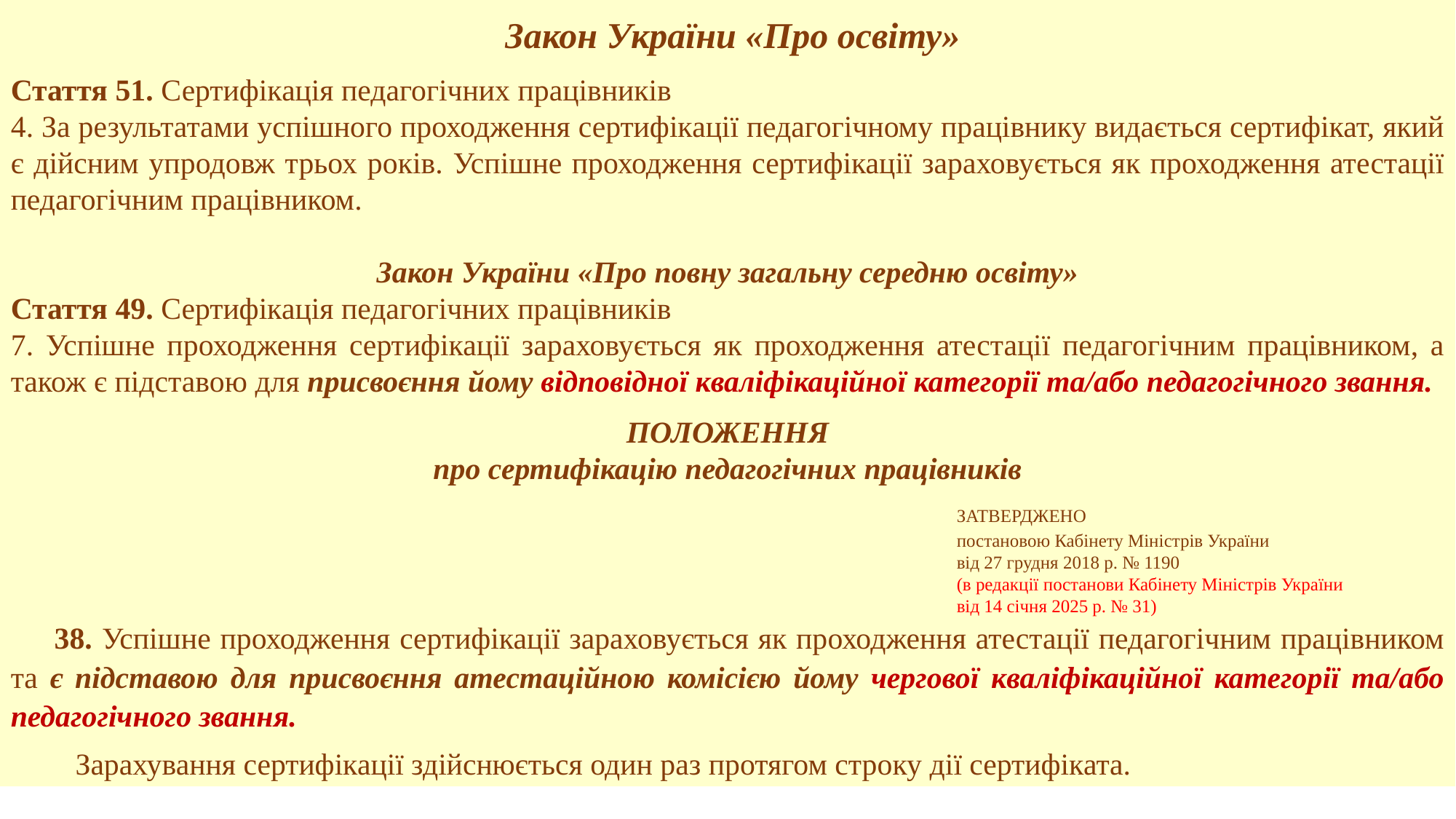

Закон України «Про освіту»

Стаття 51. Сертифікація педагогічних працівників
4. За результатами успішного проходження сертифікації педагогічному працівнику видається сертифікат, який є дійсним упродовж трьох років. Успішне проходження сертифікації зараховується як проходження атестації педагогічним працівником.

Закон України «Про повну загальну середню освіту»
Стаття 49. Сертифікація педагогічних працівників
7. Успішне проходження сертифікації зараховується як проходження атестації педагогічним працівником, а також є підставою для присвоєння йому відповідної кваліфікаційної категорії та/або педагогічного звання.

ПОЛОЖЕННЯ
про сертифікацію педагогічних працівників
                                                                                                        ЗАТВЕРДЖЕНО
                                                                                                                                                                                                                постановою Кабінету Міністрів України
                                                                                                                                                                                                                від 27 грудня 2018 р. № 1190
                                                                                                                                                                                                                (в редакції постанови Кабінету Міністрів України
                                                                                                                                                                                                                від 14 січня 2025 р. № 31)
 38. Успішне проходження сертифікації зараховується як проходження атестації педагогічним працівником та є підставою для присвоєння атестаційною комісією йому чергової кваліфікаційної категорії та/або педагогічного звання.
    Зарахування сертифікації здійснюється один раз протягом строку дії сертифіката.